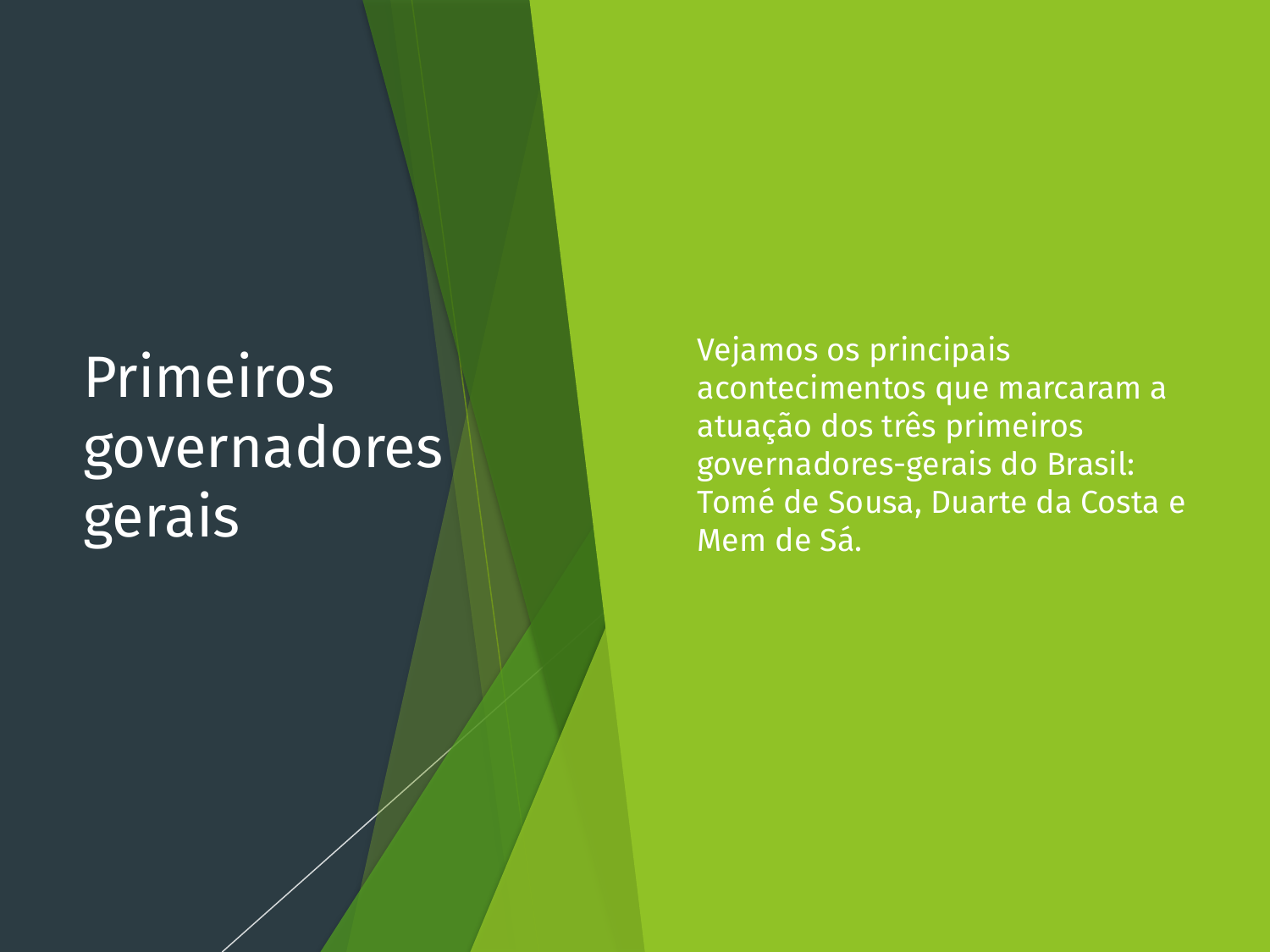

# Primeiros governadores gerais
Vejamos os principais acontecimentos que marcaram a atuação dos três primeiros governadores-gerais do Brasil: Tomé de Sousa, Duarte da Costa e Mem de Sá.